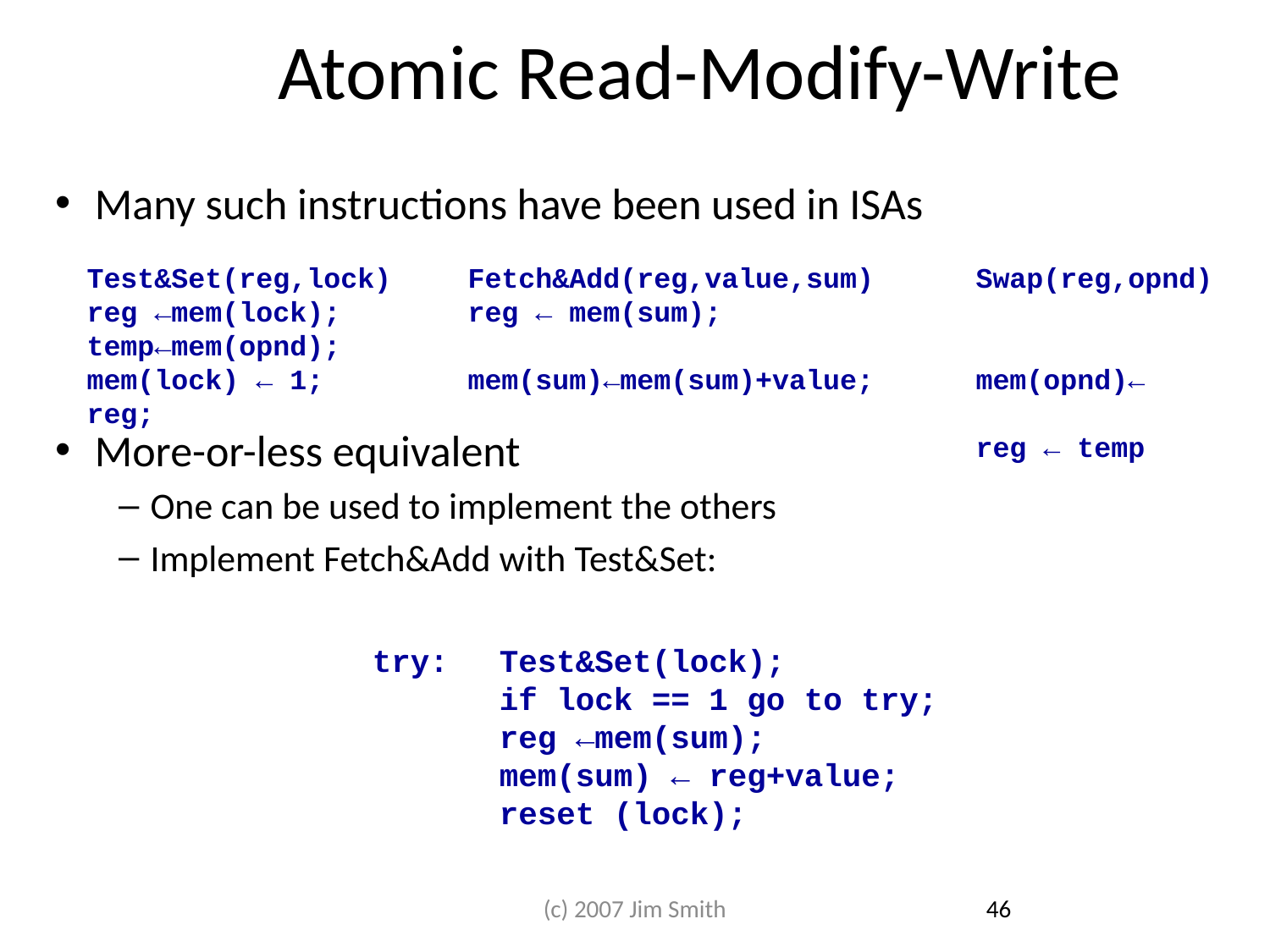

# Atomic Read-Modify-Write
Many such instructions have been used in ISAs

More-or-less equivalent
One can be used to implement the others
Implement Fetch&Add with Test&Set:
Test&Set(reg,lock)	Fetch&Add(reg,value,sum) 	Swap(reg,opnd)
reg ←mem(lock); 	reg ← mem(sum); 		temp←mem(opnd);
mem(lock) ← 1;   	mem(sum)←mem(sum)+value;	mem(opnd)← reg;
							reg ← temp
 		try: 	Test&Set(lock);
		   	if lock == 1 go to try;
	       	reg ←mem(sum);
		    	mem(sum) ← reg+value;
	    		reset (lock);
(c) 2007 Jim Smith
46